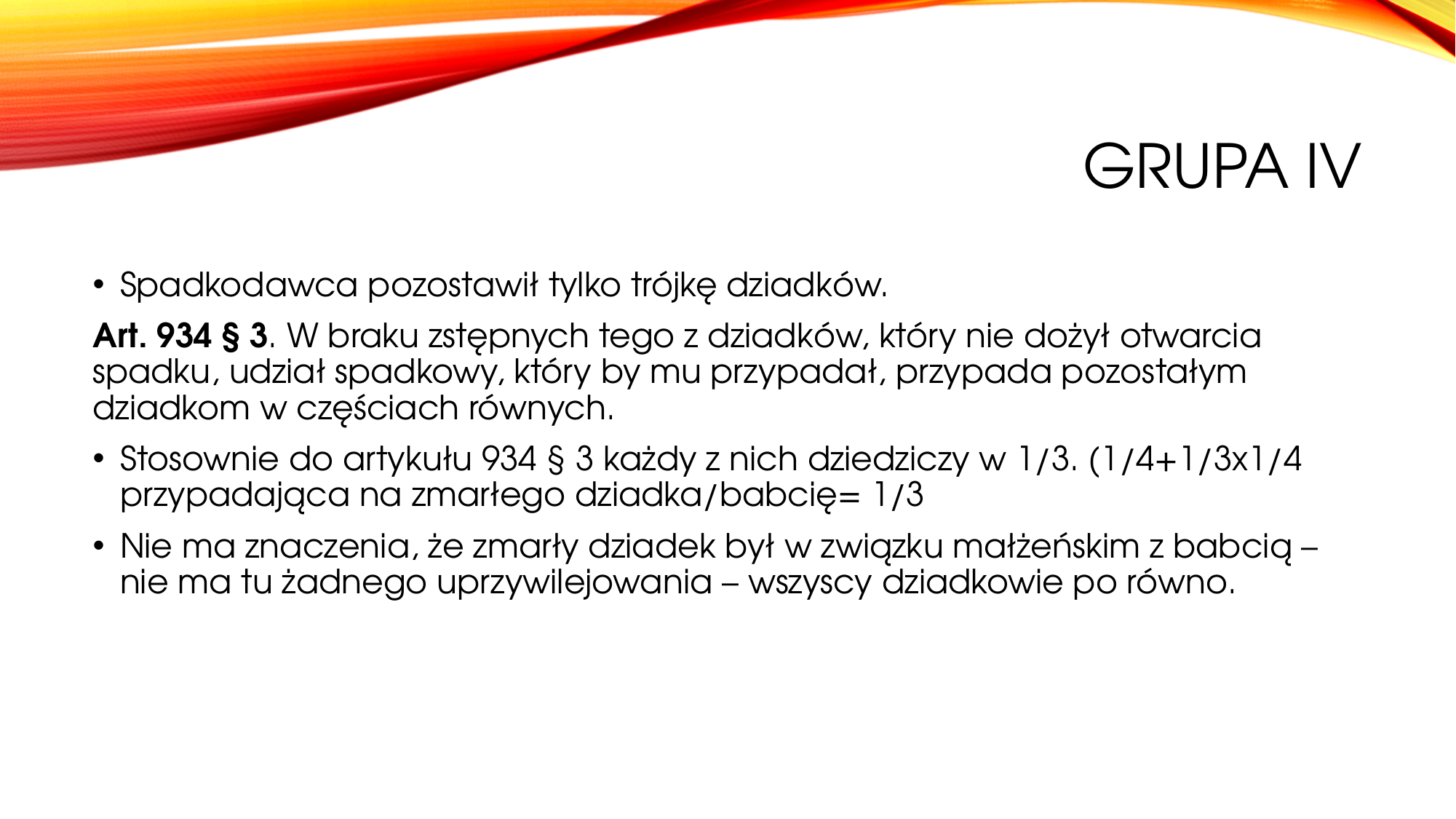

# Grupa Iv
Spadkodawca pozostawił tylko trójkę dziadków.
Art. 934 § 3. W braku zstępnych tego z dziadków, który nie dożył otwarcia spadku, udział spadkowy, który by mu przypadał, przypada pozostałym dziadkom w częściach równych.
Stosownie do artykułu 934 § 3 każdy z nich dziedziczy w 1/3. (1/4+1/3x1/4 przypadająca na zmarłego dziadka/babcię= 1/3
Nie ma znaczenia, że zmarły dziadek był w związku małżeńskim z babcią – nie ma tu żadnego uprzywilejowania – wszyscy dziadkowie po równo.